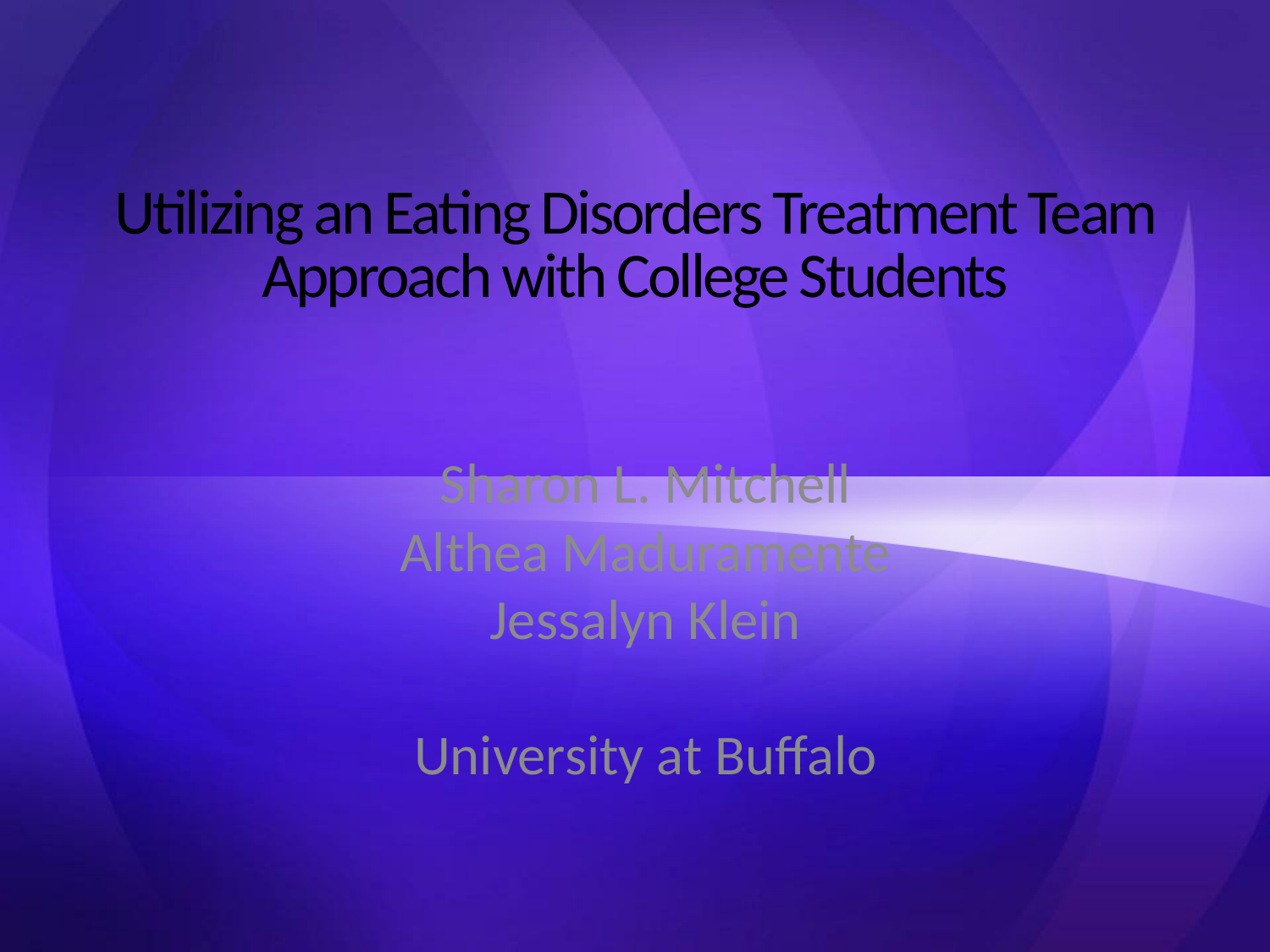

# Utilizing an Eating Disorders Treatment Team Approach with College Students
Sharon L. Mitchell
Althea Maduramente
Jessalyn Klein

University at Buffalo